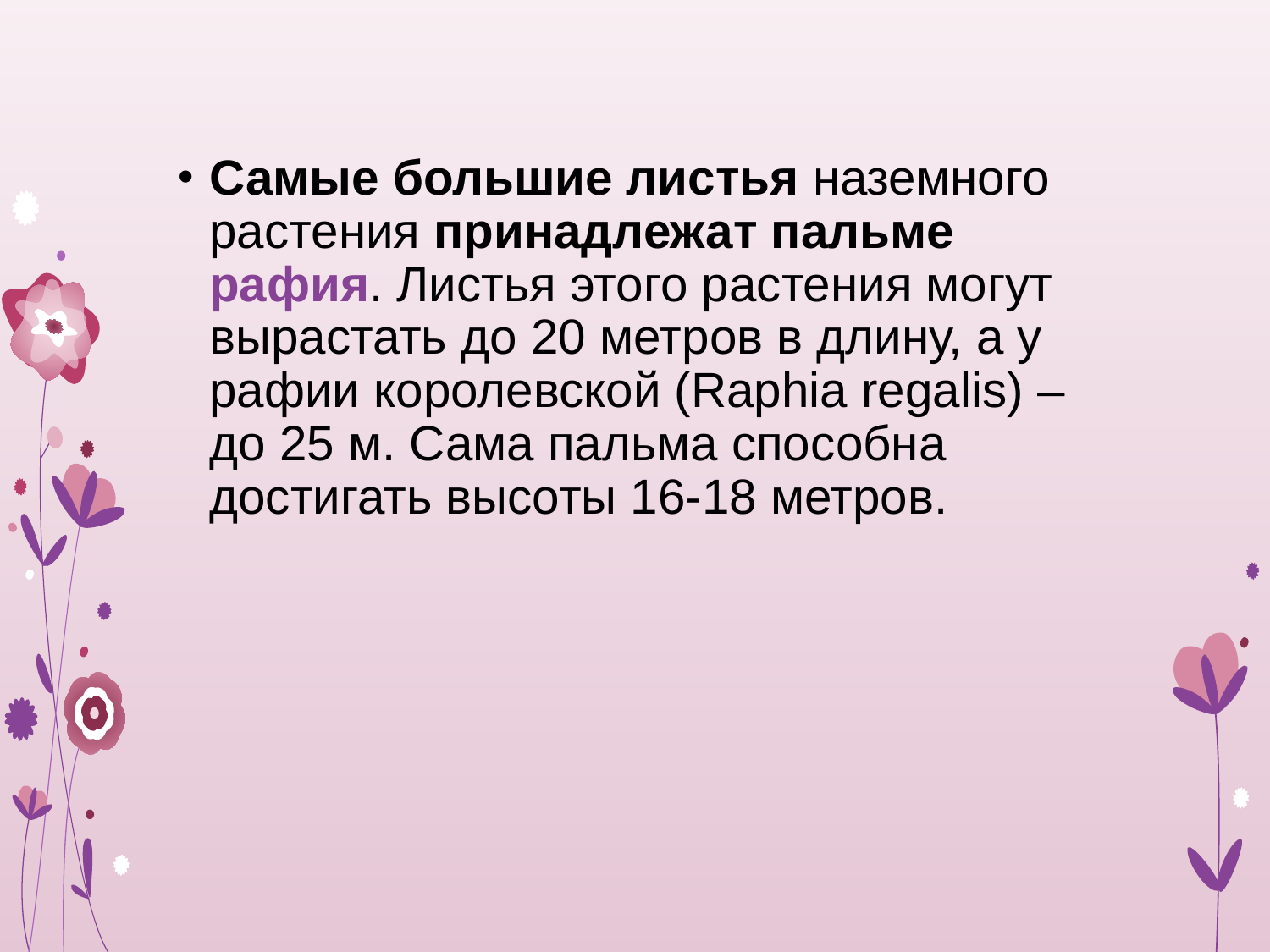

Самые большие листья наземного растения принадлежат пальме рафия. Листья этого растения могут вырастать до 20 метров в длину, а у рафии королевской (Raphia regalis) – до 25 м. Сама пальма способна достигать высоты 16-18 метров.